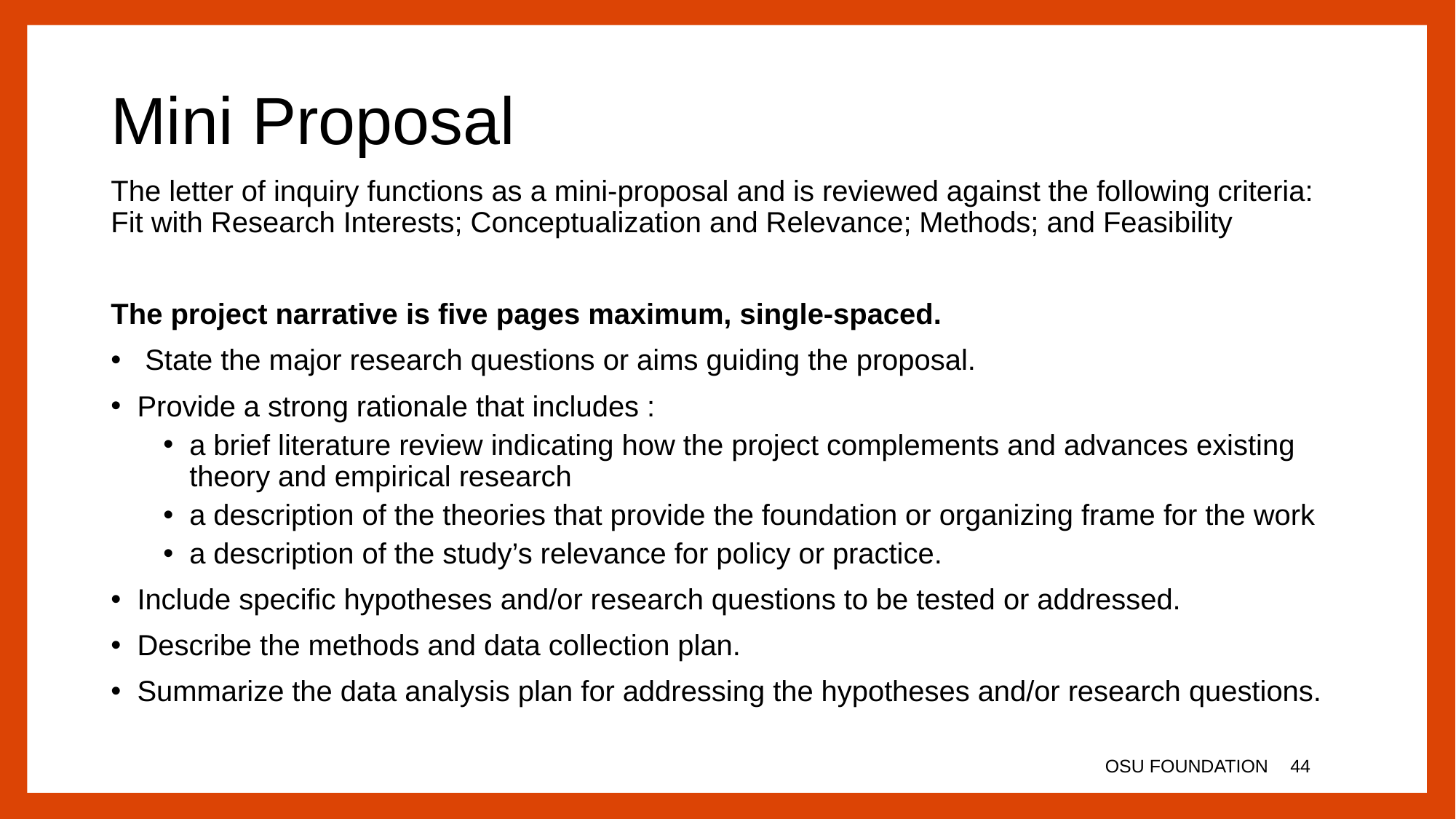

# Mini Proposal
The letter of inquiry functions as a mini-proposal and is reviewed against the following criteria: Fit with Research Interests; Conceptualization and Relevance; Methods; and Feasibility

The project narrative is five pages maximum, single-spaced.
 State the major research questions or aims guiding the proposal.
Provide a strong rationale that includes :
a brief literature review indicating how the project complements and advances existing theory and empirical research
a description of the theories that provide the foundation or organizing frame for the work
a description of the study’s relevance for policy or practice.
Include specific hypotheses and/or research questions to be tested or addressed.
Describe the methods and data collection plan.
Summarize the data analysis plan for addressing the hypotheses and/or research questions.
OSU FOUNDATION
44